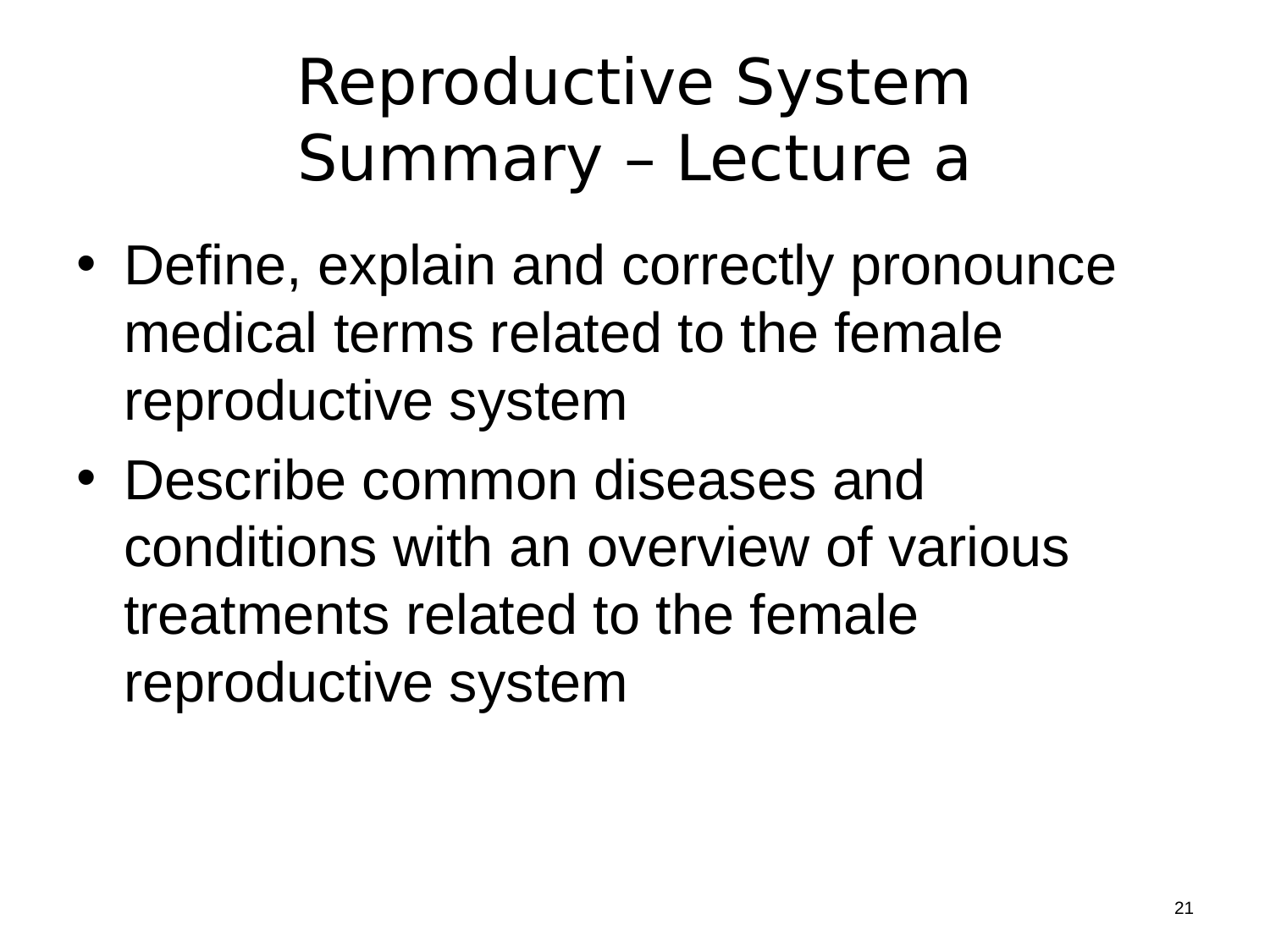

# Reproductive System Summary – Lecture a
Define, explain and correctly pronounce medical terms related to the female reproductive system
Describe common diseases and conditions with an overview of various treatments related to the female reproductive system
21